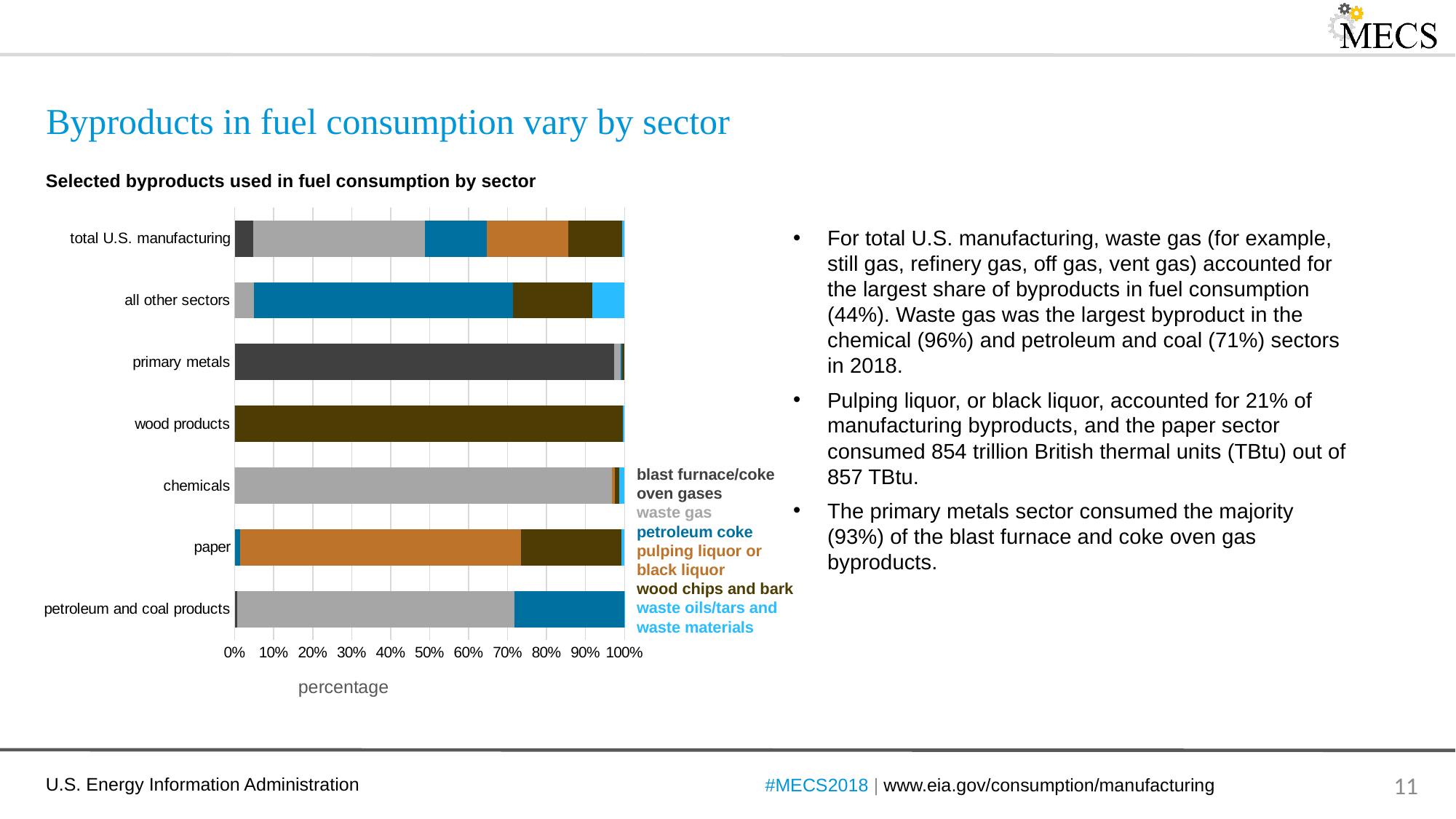

# Byproducts in fuel consumption vary by sector
Selected byproducts used in fuel consumption by sector

### Chart

| Category | blast furnace/coke oven gases | waste gas | petroleum coke | pulping liquor or black liquor | wood chips, bark | waste oils/tars, and waste materials |
|---|---|---|---|---|---|---|
| petroleum and coal products | 13.0 | 1394.0 | 550.0 | 0.0 | None | 2.0 |
| paper | 0.0 | 1.0 | 15.0 | 854.0 | 306.0 | 9.0 |
| chemicals | 0.0 | 402.0 | 0.0 | 3.0 | 4.0 | 6.0 |
| wood products | 0.0 | 0.0 | 0.0 | 0.0 | 228.0 | 1.0 |
| primary metals | 182.0 | 3.0 | 1.0 | 0.0 | 1.0 | None |
| all other sectors | 0.0 | 6.0 | 81.0 | 0.0 | 25.0 | 10.0 |
| total U.S. manufacturing | 195.0 | 1806.0 | 647.0 | 857.0 | 564.0 | 28.0 |
For total U.S. manufacturing, waste gas (for example, still gas, refinery gas, off gas, vent gas) accounted for the largest share of byproducts in fuel consumption (44%). Waste gas was the largest byproduct in the chemical (96%) and petroleum and coal (71%) sectors in 2018.
Pulping liquor, or black liquor, accounted for 21% of manufacturing byproducts, and the paper sector consumed 854 trillion British thermal units (TBtu) out of 857 TBtu.
The primary metals sector consumed the majority (93%) of the blast furnace and coke oven gas byproducts.

blast furnace/coke oven gases
waste gas
petroleum coke
pulping liquor or black liquor
wood chips and bark
waste oils/tars and waste materials
#MECS2018 | www.eia.gov/consumption/manufacturing
11